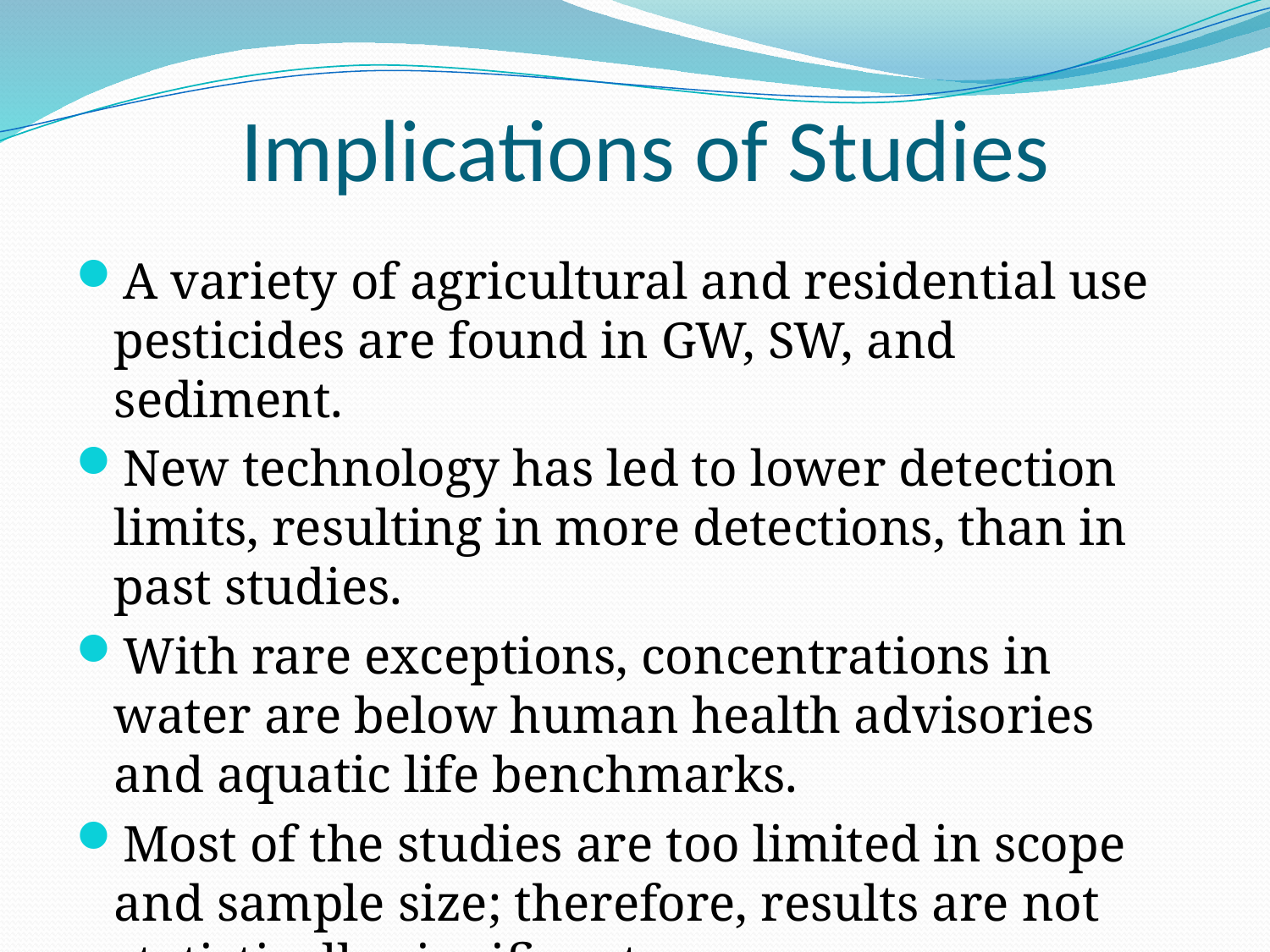

# Implications of Studies
A variety of agricultural and residential use pesticides are found in GW, SW, and sediment.
New technology has led to lower detection limits, resulting in more detections, than in past studies.
With rare exceptions, concentrations in water are below human health advisories and aquatic life benchmarks.
Most of the studies are too limited in scope and sample size; therefore, results are not statistically significant.